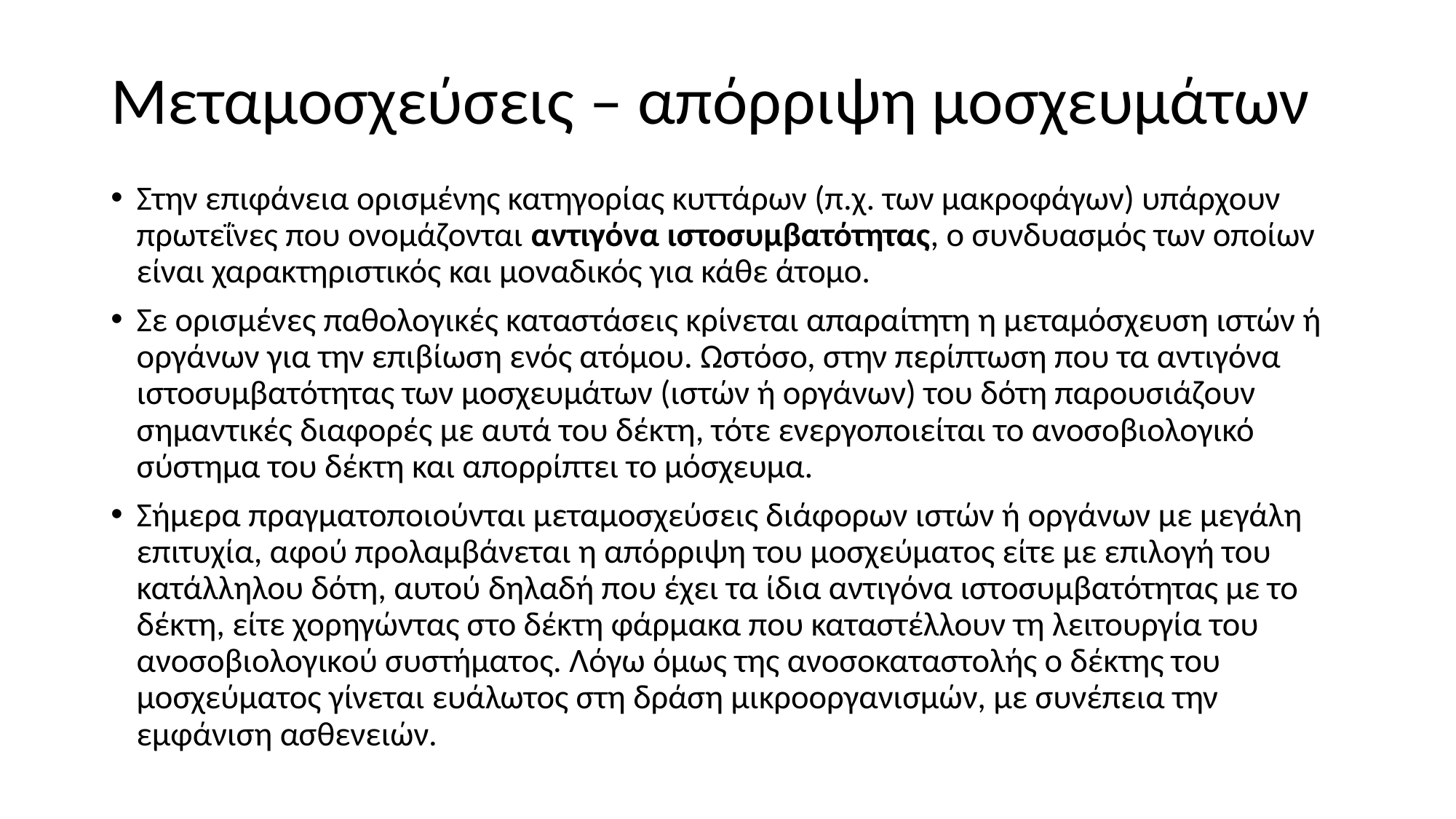

# Μεταμοσχεύσεις – απόρριψη μοσχευμάτων
Στην επιφάνεια ορισμένης κατηγορίας κυττάρων (π.χ. των μακροφάγων) υπάρχουν πρωτεΐνες που ονομάζονται αντιγόνα ιστοσυμβατότητας, ο συνδυασμός των οποίων είναι χαρακτηριστικός και μοναδικός για κάθε άτομο.
Σε ορισμένες παθολογικές καταστάσεις κρίνεται απαραίτητη η μεταμόσχευση ιστών ή οργάνων για την επιβίωση ενός ατόμου. Ωστόσο, στην περίπτωση που τα αντιγόνα ιστοσυμβατότητας των μοσχευμάτων (ιστών ή οργάνων) του δότη παρουσιάζουν σημαντικές διαφορές με αυτά του δέκτη, τότε ενεργοποιείται το ανοσοβιολογικό σύστημα του δέκτη και απορρίπτει το μόσχευμα.
Σήμερα πραγματοποιούνται μεταμοσχεύσεις διάφορων ιστών ή οργάνων με μεγάλη επιτυχία, αφού προλαμβάνεται η απόρριψη του μοσχεύματος είτε με επιλογή του κατάλληλου δότη, αυτού δηλαδή που έχει τα ίδια αντιγόνα ιστοσυμβατότητας με το δέκτη, είτε χορηγώντας στο δέκτη φάρμακα που καταστέλλουν τη λειτουργία του ανοσοβιολογικού συστήματος. Λόγω όμως της ανοσοκαταστολής ο δέκτης του μοσχεύματος γίνεται ευάλωτος στη δράση μικροοργανισμών, με συνέπεια την εμφάνιση ασθενειών.